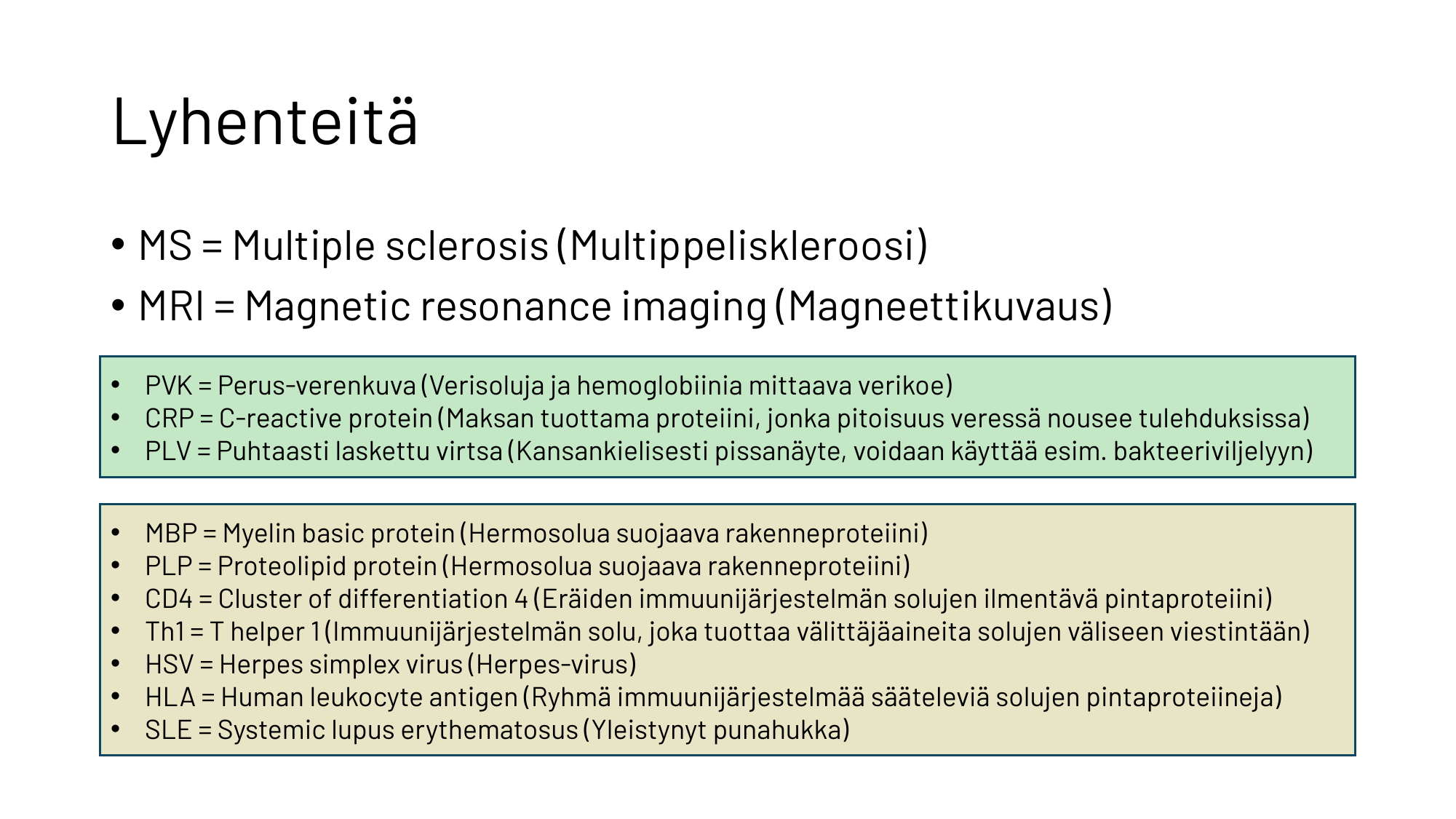

# Lyhenteitä
MS = Multiple sclerosis (Multippeliskleroosi)
MRI = Magnetic resonance imaging (Magneettikuvaus)
PVK = Perus-verenkuva (Verisoluja ja hemoglobiinia mittaava verikoe)
CRP = C-reactive protein (Maksan tuottama proteiini, jonka pitoisuus veressä nousee tulehduksissa)
PLV = Puhtaasti laskettu virtsa (Kansankielisesti pissanäyte, voidaan käyttää esim. bakteeriviljelyyn)
MBP = Myelin basic protein (Hermosolua suojaava rakenneproteiini)
PLP = Proteolipid protein (Hermosolua suojaava rakenneproteiini)
CD4 = Cluster of differentiation 4 (Eräiden immuunijärjestelmän solujen ilmentävä pintaproteiini)
Th1 = T helper 1 (Immuunijärjestelmän solu, joka tuottaa välittäjäaineita solujen väliseen viestintään)
HSV = Herpes simplex virus (Herpes-virus)
HLA = Human leukocyte antigen (Ryhmä immuunijärjestelmää sääteleviä solujen pintaproteiineja)
SLE = Systemic lupus erythematosus (Yleistynyt punahukka)